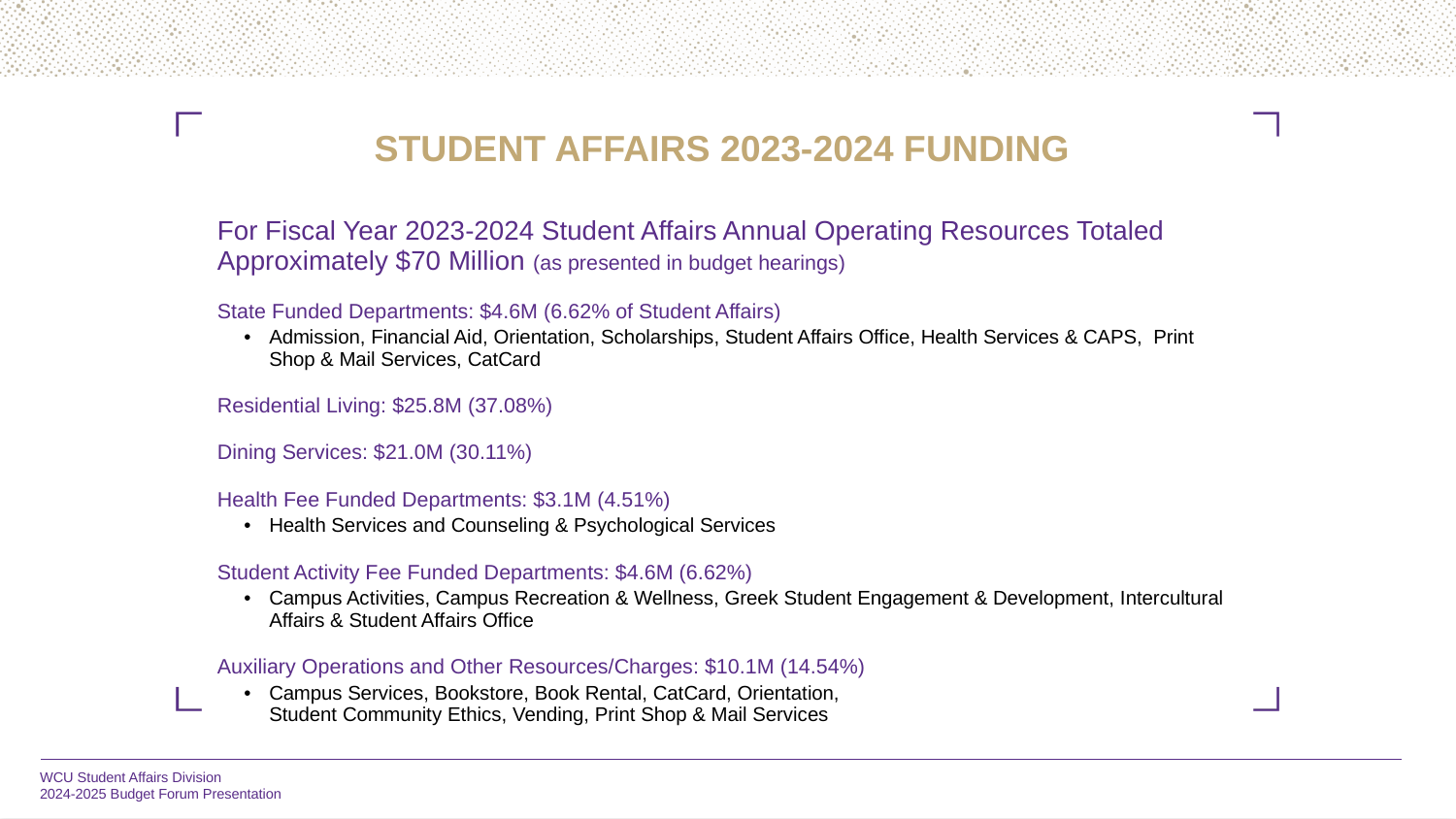

STUDENT AFFAIRS 2023-2024 FUNDING
For Fiscal Year 2023-2024 Student Affairs Annual Operating Resources Totaled Approximately $70 Million (as presented in budget hearings)

State Funded Departments: $4.6M (6.62% of Student Affairs)
Admission, Financial Aid, Orientation, Scholarships, Student Affairs Office, Health Services & CAPS,  Print Shop & Mail Services, CatCard

Residential Living: $25.8M (37.08%)

Dining Services: $21.0M (30.11%)

Health Fee Funded Departments: $3.1M (4.51%)
Health Services and Counseling & Psychological Services

Student Activity Fee Funded Departments: $4.6M (6.62%)
Campus Activities, Campus Recreation & Wellness, Greek Student Engagement & Development, Intercultural Affairs & Student Affairs Office

Auxiliary Operations and Other Resources/Charges: $10.1M (14.54%)
Campus Services, Bookstore, Book Rental, CatCard, Orientation,
Student Community Ethics, Vending, Print Shop & Mail Services
WCU Student Affairs Division
2024-2025 Budget Forum Presentation